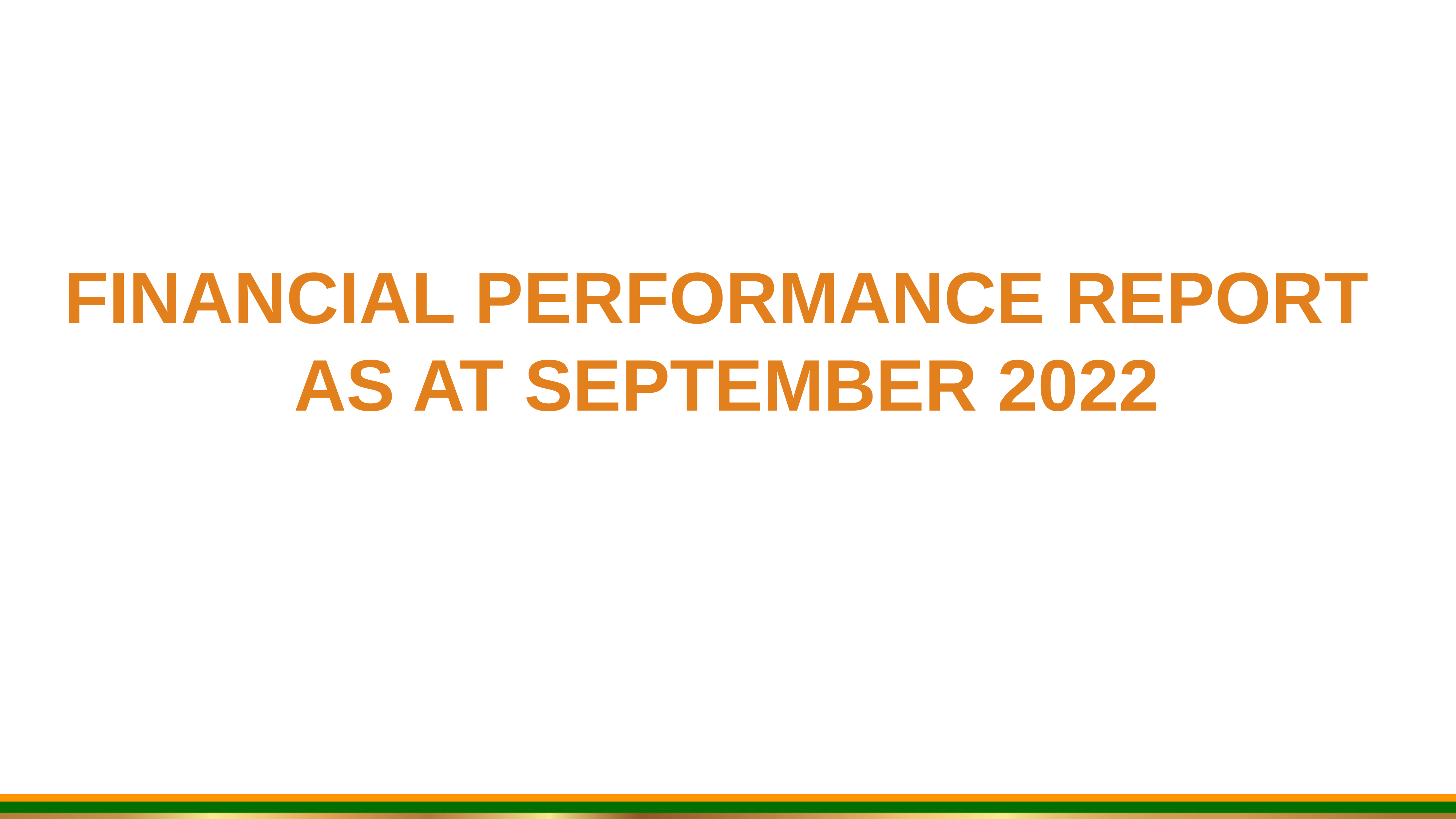

FINANCIAL PERFORMANCE REPORT
 AS AT SEPTEMBER 2022